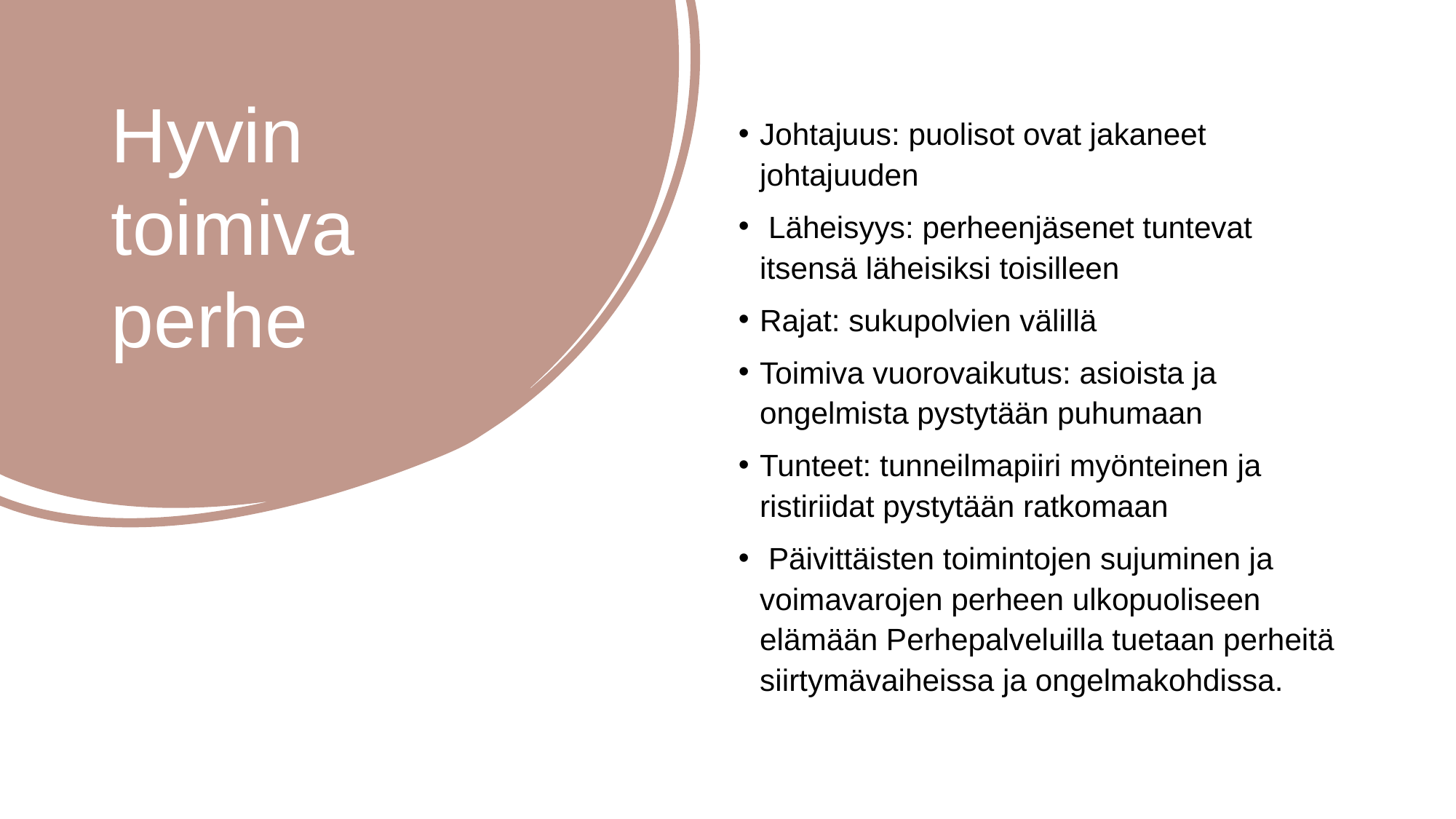

# Hyvin toimiva perhe
Johtajuus: puolisot ovat jakaneet johtajuuden
 Läheisyys: perheenjäsenet tuntevat itsensä läheisiksi toisilleen
Rajat: sukupolvien välillä
Toimiva vuorovaikutus: asioista ja ongelmista pystytään puhumaan
Tunteet: tunneilmapiiri myönteinen ja ristiriidat pystytään ratkomaan
 Päivittäisten toimintojen sujuminen ja voimavarojen perheen ulkopuoliseen elämään Perhepalveluilla tuetaan perheitä siirtymävaiheissa ja ongelmakohdissa.